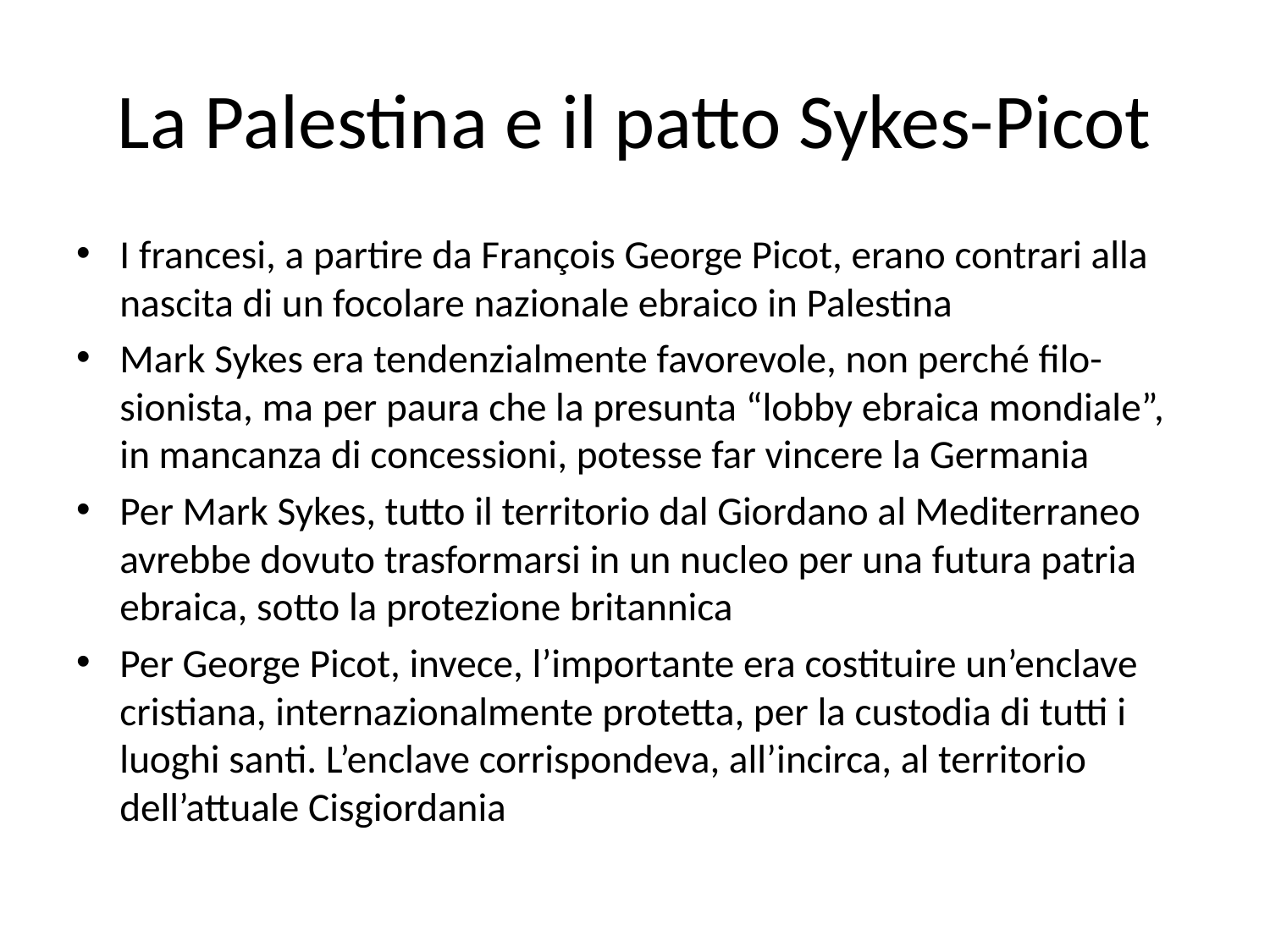

# La Palestina e il patto Sykes-Picot
I francesi, a partire da François George Picot, erano contrari alla nascita di un focolare nazionale ebraico in Palestina
Mark Sykes era tendenzialmente favorevole, non perché filo-sionista, ma per paura che la presunta “lobby ebraica mondiale”, in mancanza di concessioni, potesse far vincere la Germania
Per Mark Sykes, tutto il territorio dal Giordano al Mediterraneo avrebbe dovuto trasformarsi in un nucleo per una futura patria ebraica, sotto la protezione britannica
Per George Picot, invece, l’importante era costituire un’enclave cristiana, internazionalmente protetta, per la custodia di tutti i luoghi santi. L’enclave corrispondeva, all’incirca, al territorio dell’attuale Cisgiordania